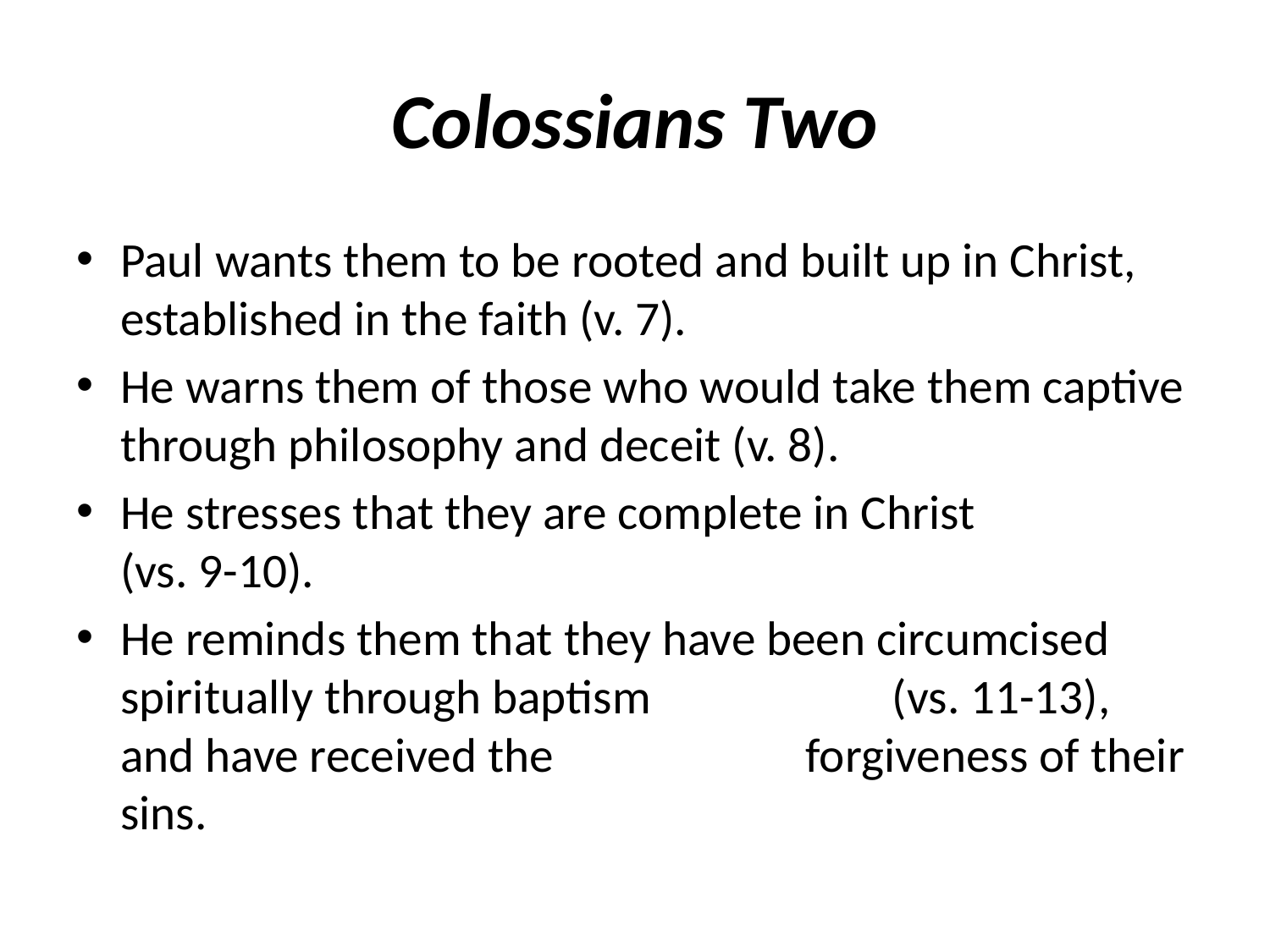

# Colossians Two
Paul wants them to be rooted and built up in Christ, established in the faith (v. 7).
He warns them of those who would take them captive through philosophy and deceit (v. 8).
He stresses that they are complete in Christ              (vs. 9-10).
He reminds them that they have been circumcised spiritually through baptism                      (vs. 11-13), and have received the                       forgiveness of their sins.